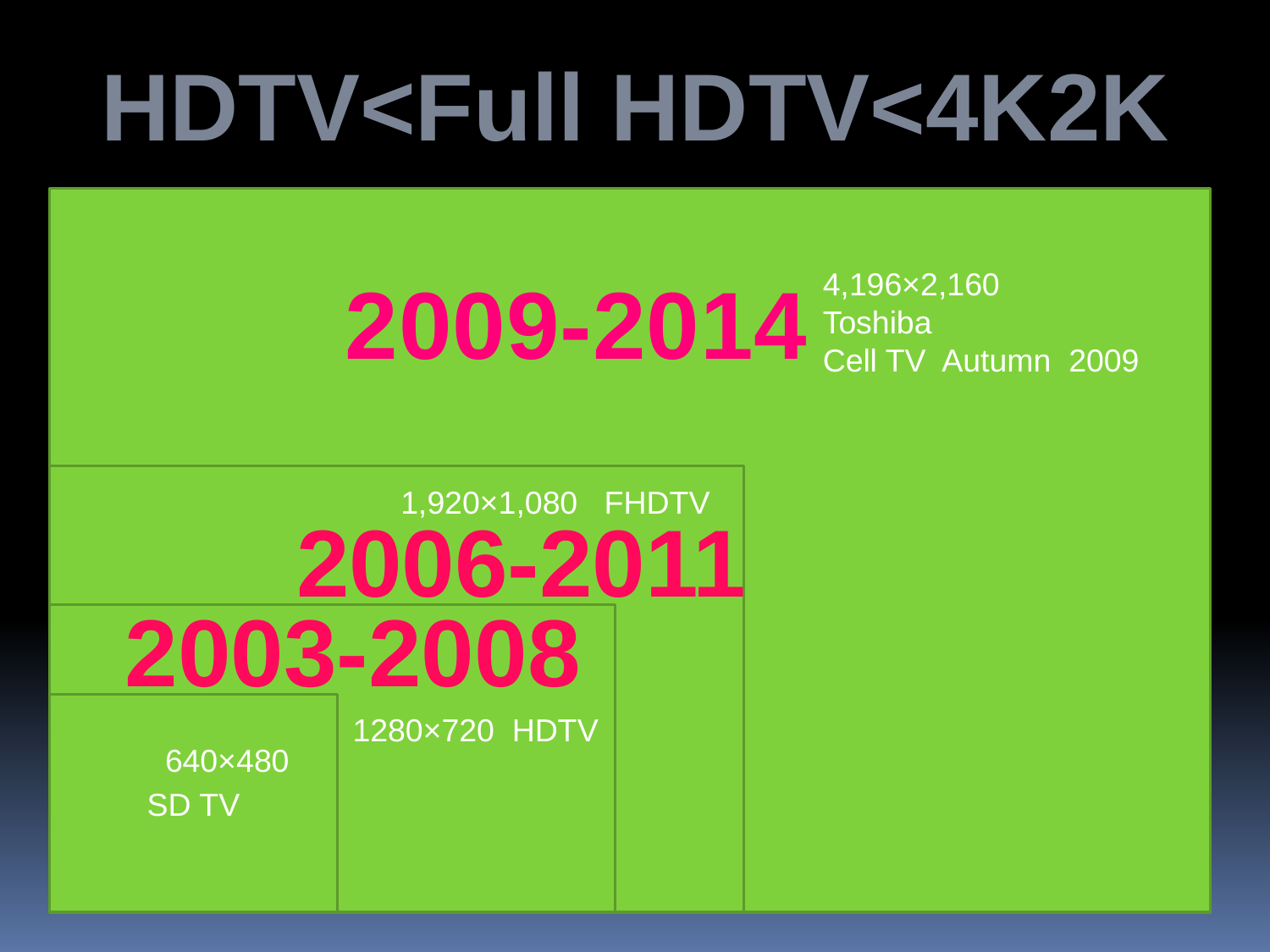

HDTV<Full HDTV<4K2K

2009-2014
4,196×2,160
Toshiba
Cell TV  Autumn  2009

1,920×1,080   FHDTV
2006-2011
2003-2008

SD TV
1280×720  HDTV
640×480